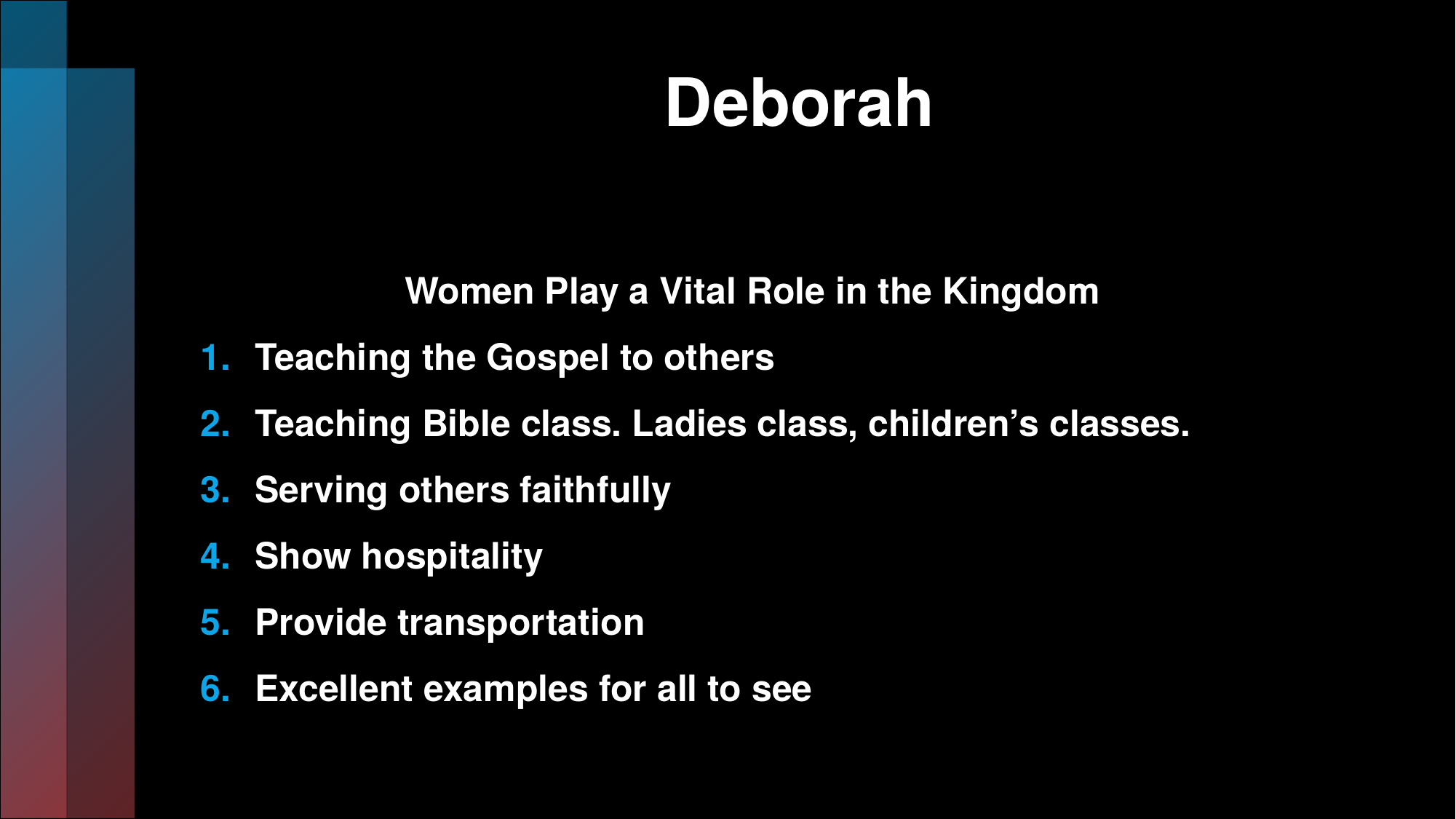

# Deborah
                      Women Play a Vital Role in the Kingdom
Teaching the Gospel to others
Teaching Bible class. Ladies class, children’s classes.
Serving others faithfully
Show hospitality
Provide transportation
Excellent examples for all to see